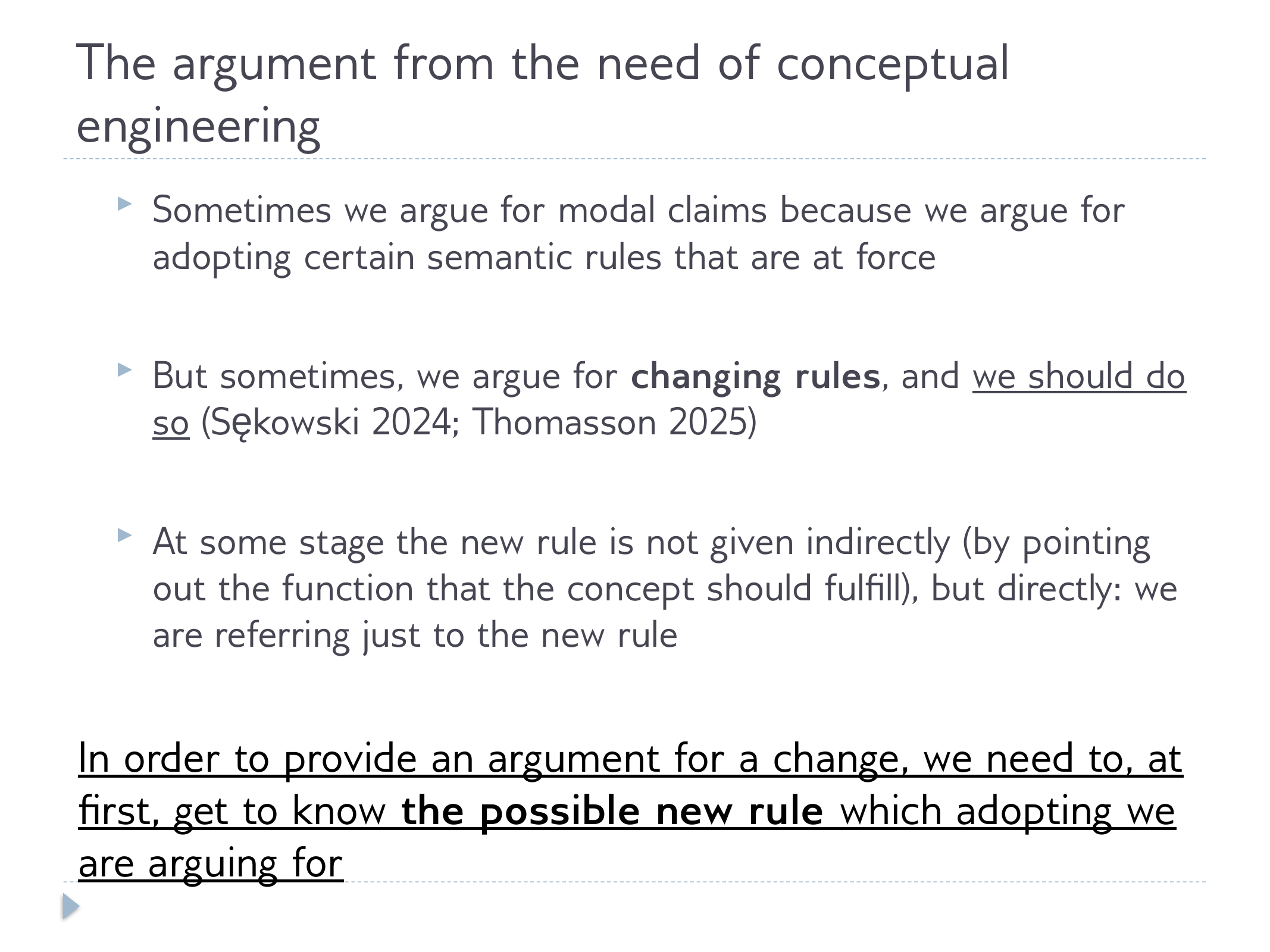

# The argument from the need of conceptual engineering
Sometimes we argue for modal claims because we argue for adopting certain semantic rules that are at force

But sometimes, we argue for changing rules, and we should do so (Sękowski 2024; Thomasson 2025)

At some stage the new rule is not given indirectly (by pointing out the function that the concept should fulfill), but directly: we are referring just to the new rule

In order to provide an argument for a change, we need to, at first, get to know the possible new rule which adopting we are arguing for